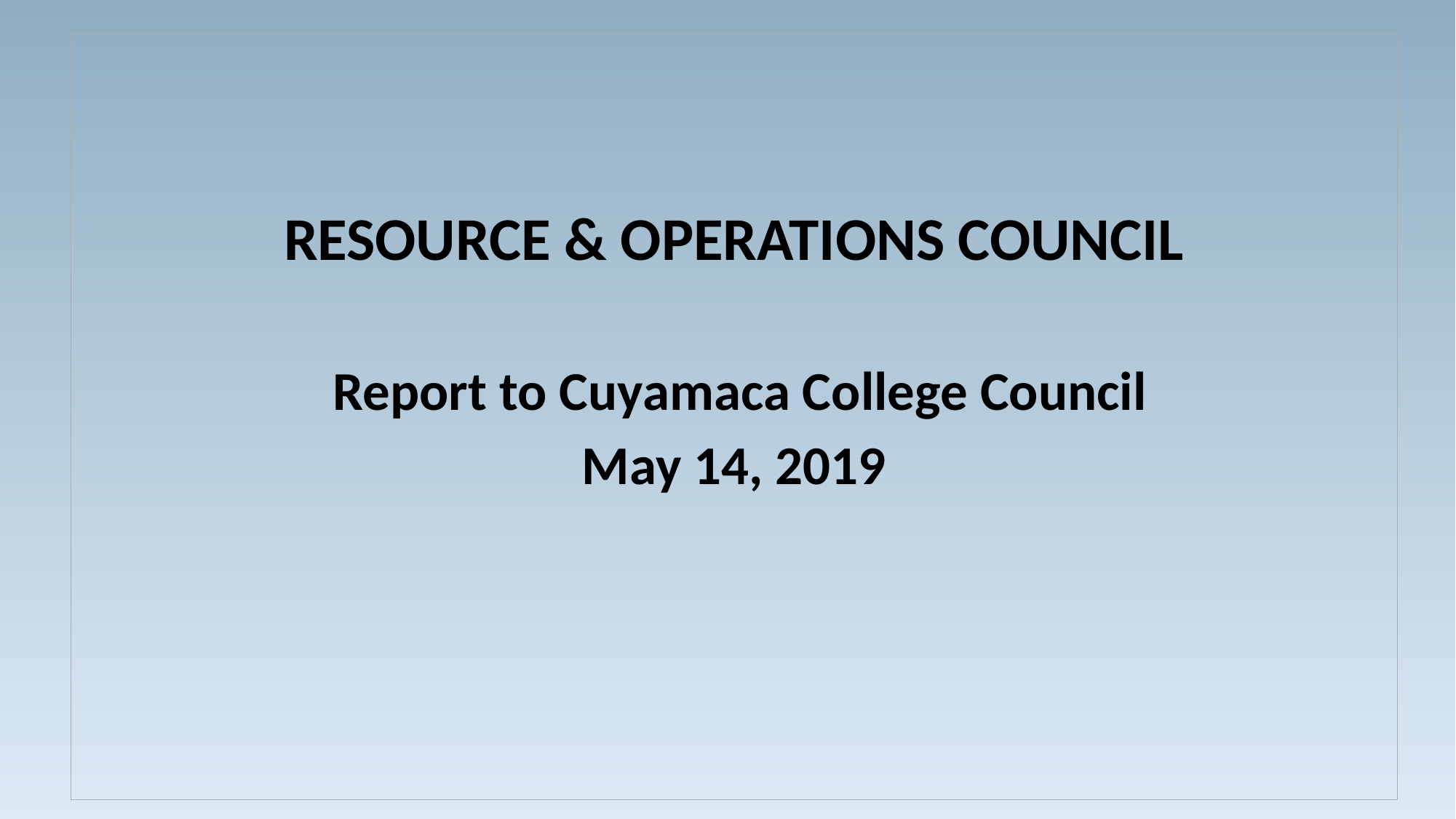

RESOURCE & OPERATIONS COUNCIL

 Report to Cuyamaca College Council
May 14, 2019